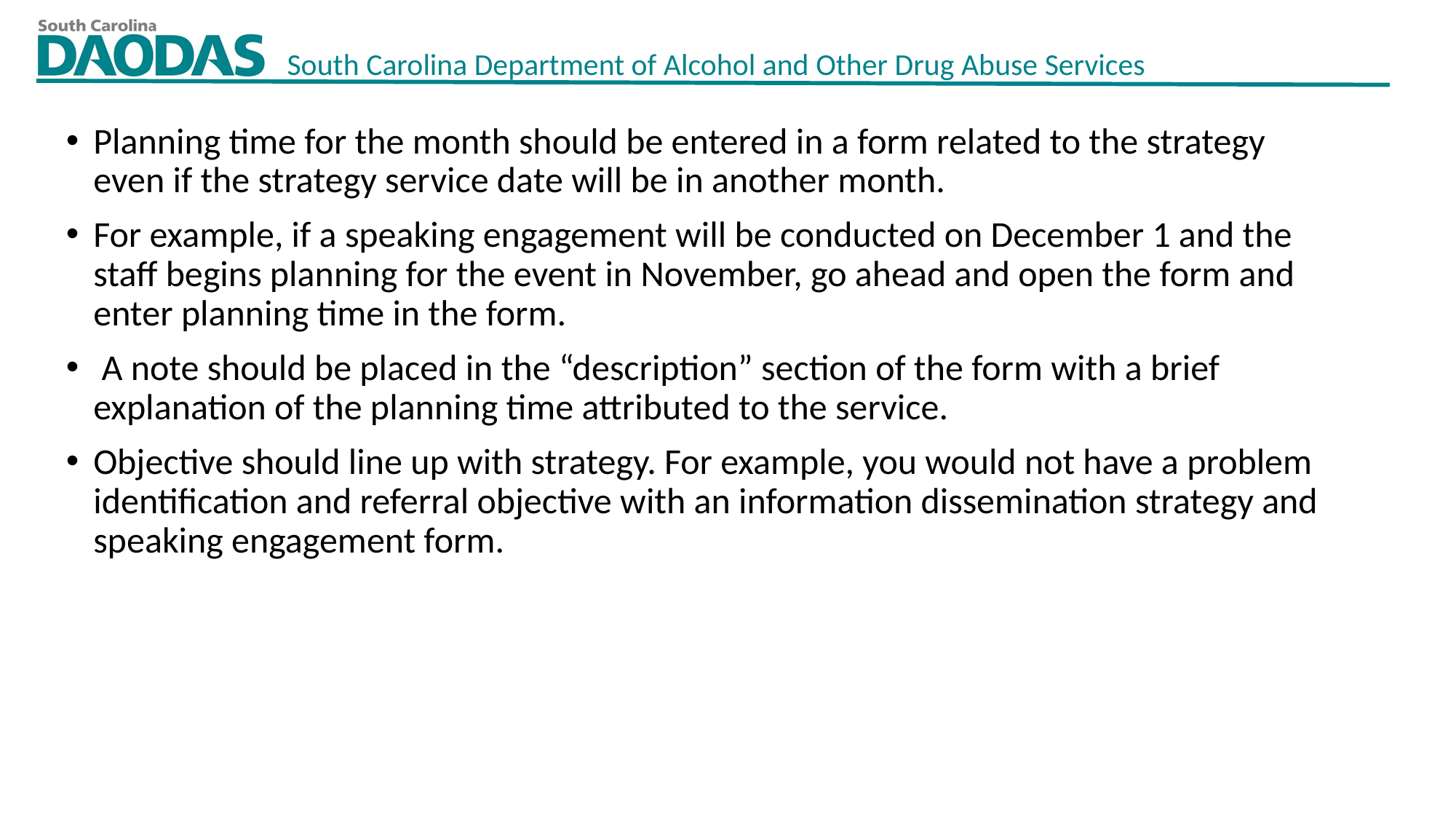

Planning time for the month should be entered in a form related to the strategy even if the strategy service date will be in another month.
For example, if a speaking engagement will be conducted on December 1 and the staff begins planning for the event in November, go ahead and open the form and enter planning time in the form.
 A note should be placed in the “description” section of the form with a brief explanation of the planning time attributed to the service.
Objective should line up with strategy. For example, you would not have a problem identification and referral objective with an information dissemination strategy and speaking engagement form.